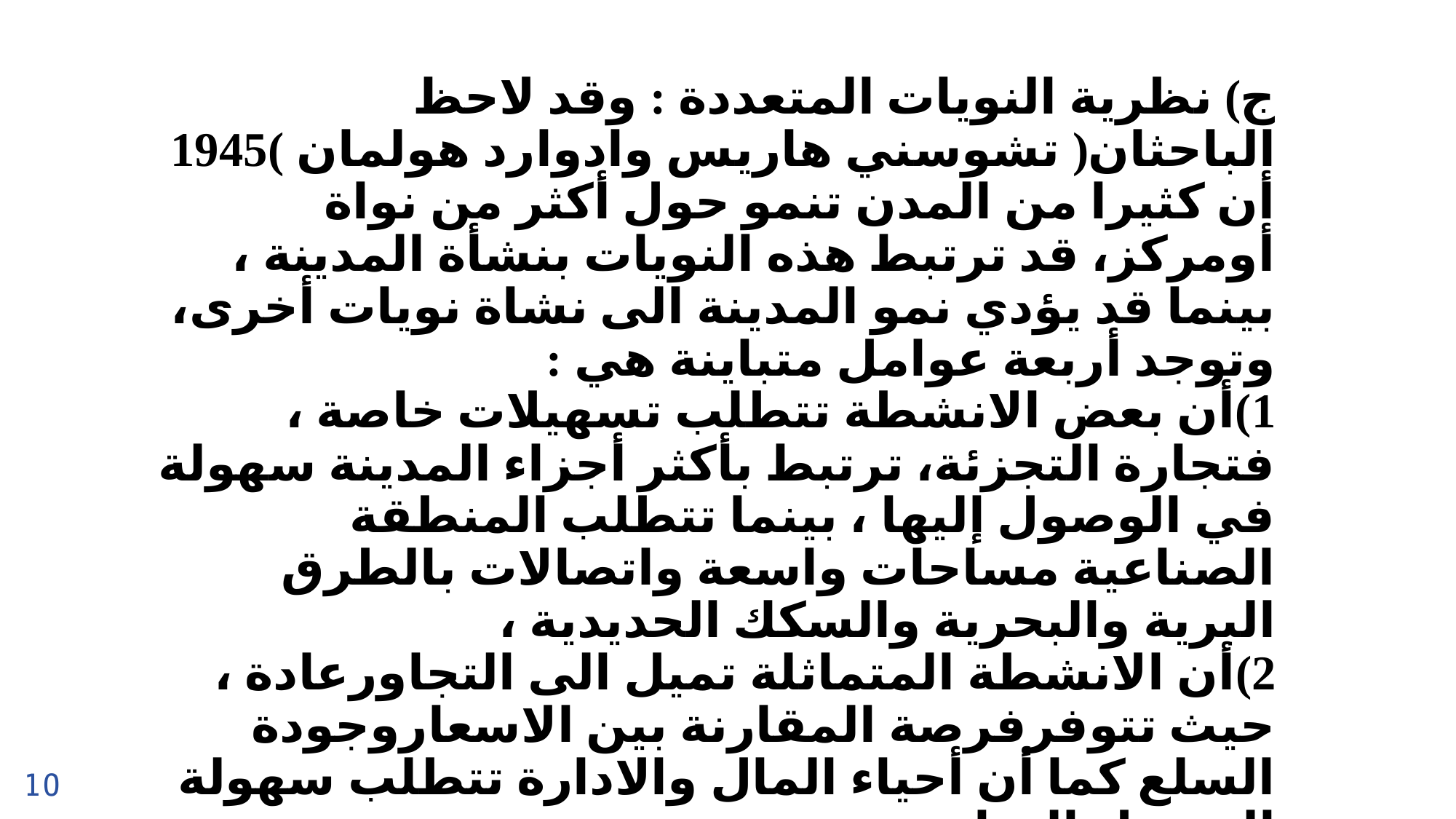

ج) نظرية النويات المتعددة : وقد لاحظ الباحثان( تشوسني هاريس وادوارد هولمان )1945 أن كثيرا من المدن تنمو حول أكثر من نواة أومركز، قد ترتبط هذه النويات بنشأة المدينة ، بينما قد يؤدي نمو المدينة الى نشاة نويات أخرى،  وتوجد أربعة عوامل متباينة هي :
1)أن بعض الانشطة تتطلب تسهيلات خاصة ، فتجارة التجزئة، ترتبط بأكثر أجزاء المدينة سهولة في الوصول إليها ، بينما تتطلب المنطقة الصناعية مساحات واسعة واتصالات بالطرق البرية والبحرية والسكك الحديدية ،
2)أن الانشطة المتماثلة تميل الى التجاورعادة ، حيث تتوفرفرصة المقارنة بين الاسعاروجودة السلع كما أن أحياء المال والادارة تتطلب سهولة الوصول إليها .

10